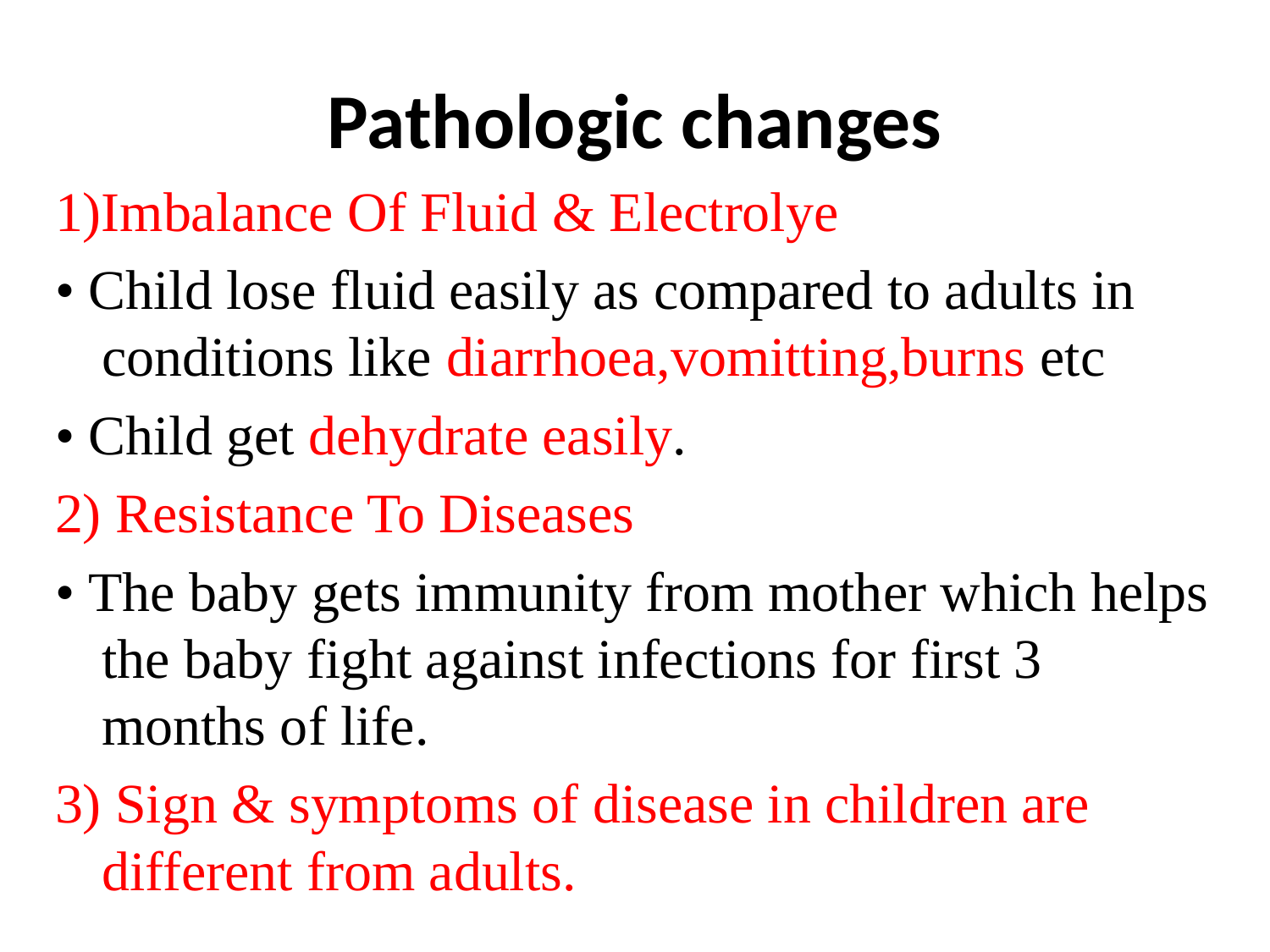

# Pathologic changes
1)Imbalance Of Fluid & Electrolye
• Child lose fluid easily as compared to adults in conditions like diarrhoea,vomitting,burns etc
• Child get dehydrate easily.
2) Resistance To Diseases
• The baby gets immunity from mother which helps the baby fight against infections for first 3 months of life.
3) Sign & symptoms of disease in children are different from adults.